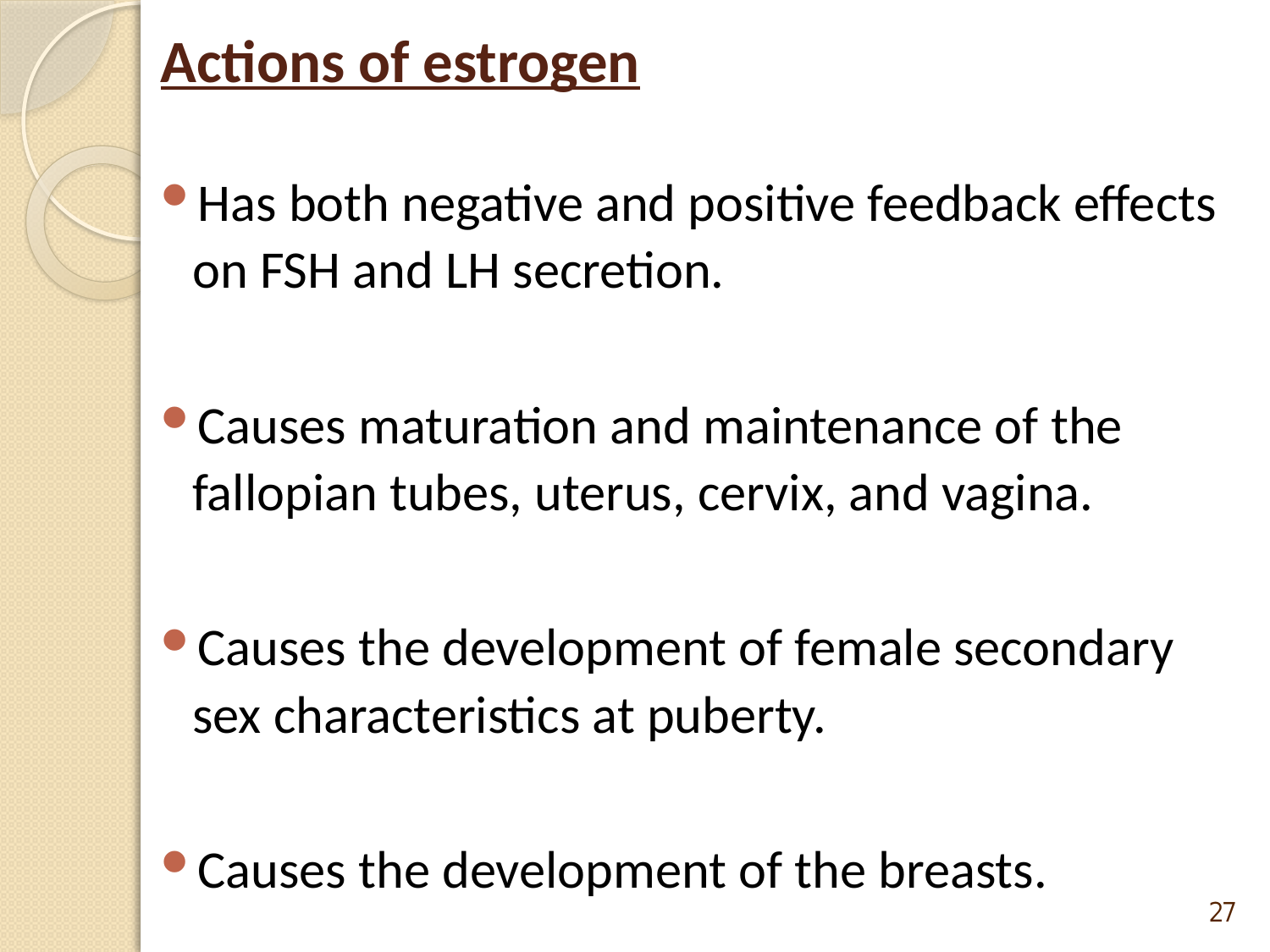

# Actions of estrogen
Has both negative and positive feedback effects on FSH and LH secretion.

Causes maturation and maintenance of the fallopian tubes, uterus, cervix, and vagina.

Causes the development of female secondary sex characteristics at puberty.

Causes the development of the breasts.
27